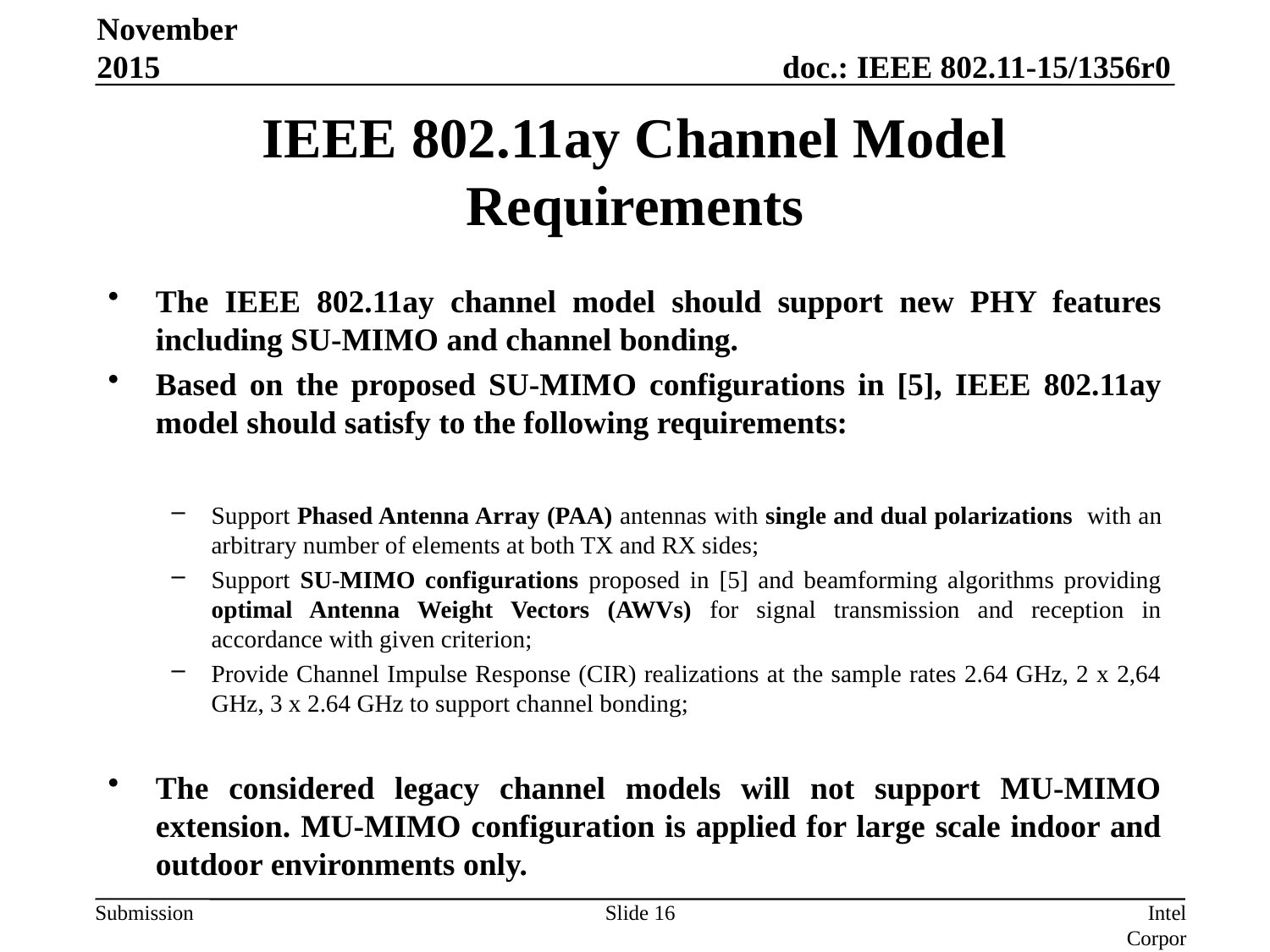

November 2015
# IEEE 802.11ay Channel Model Requirements
The IEEE 802.11ay channel model should support new PHY features including SU-MIMO and channel bonding.
Based on the proposed SU-MIMO configurations in [5], IEEE 802.11ay model should satisfy to the following requirements:

Support Phased Antenna Array (PAA) antennas with single and dual polarizations  with an arbitrary number of elements at both TX and RX sides;
Support SU-MIMO configurations proposed in [5] and beamforming algorithms providing optimal Antenna Weight Vectors (AWVs) for signal transmission and reception in accordance with given criterion;
Provide Channel Impulse Response (CIR) realizations at the sample rates 2.64 GHz, 2 x 2,64 GHz, 3 x 2.64 GHz to support channel bonding;

The considered legacy channel models will not support MU-MIMO extension. MU-MIMO configuration is applied for large scale indoor and outdoor environments only.
Slide 16
Intel Corporation